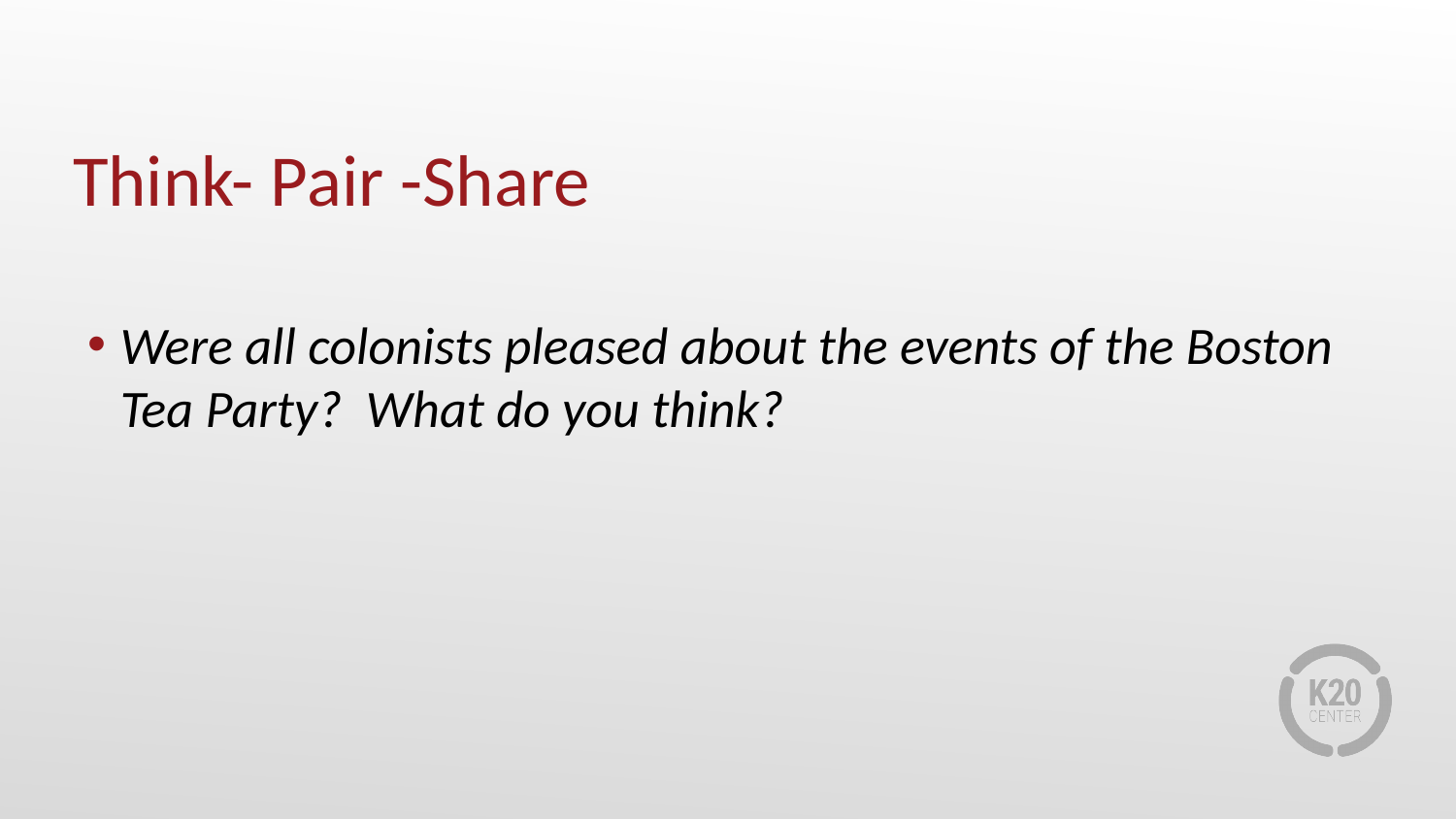

# Think- Pair -Share

Were all colonists pleased about the events of the Boston Tea Party?  What do you think?